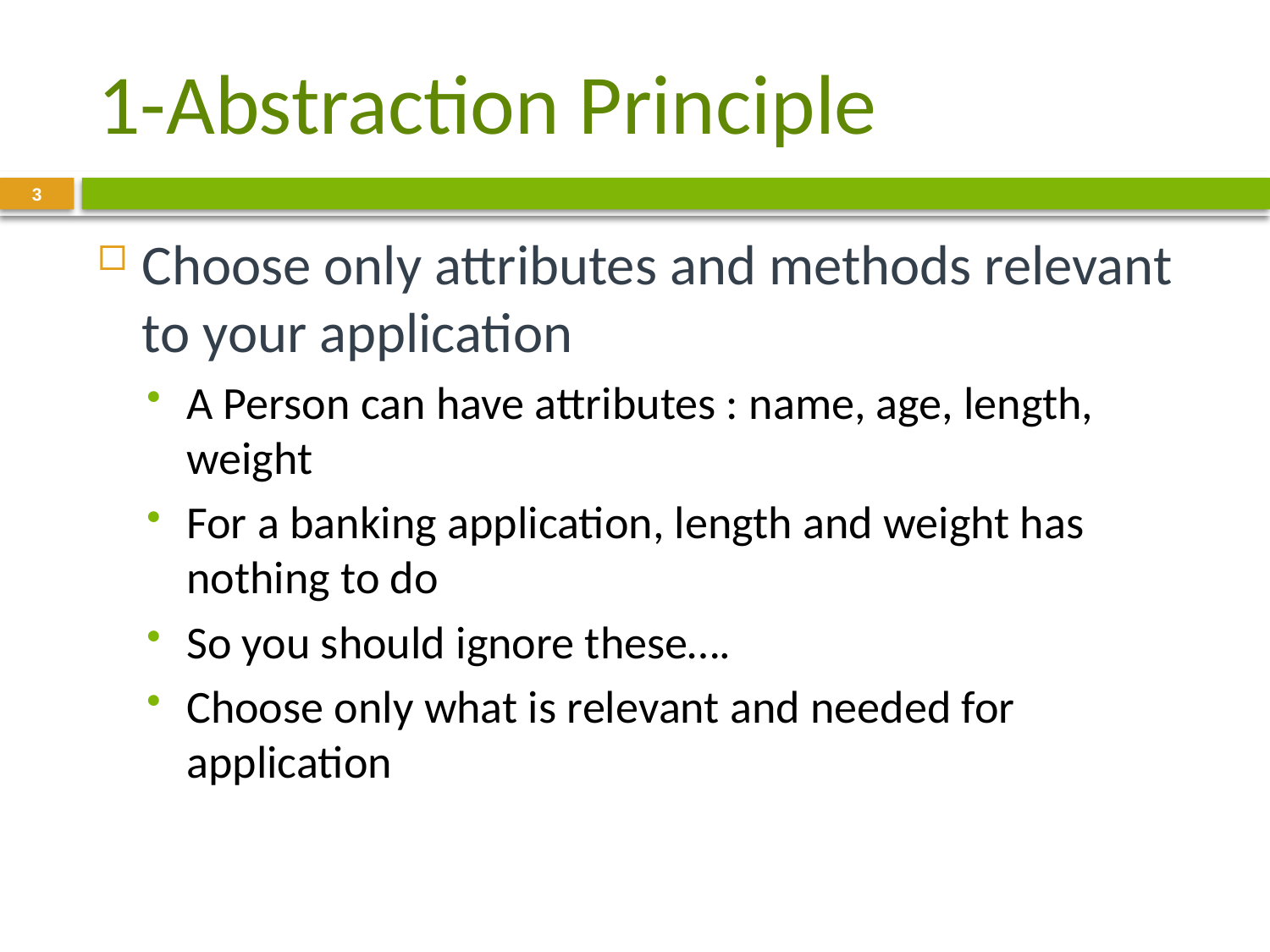

# 1-Abstraction Principle
3
Choose only attributes and methods relevant to your application
A Person can have attributes : name, age, length, weight
For a banking application, length and weight has nothing to do
So you should ignore these….
Choose only what is relevant and needed for application